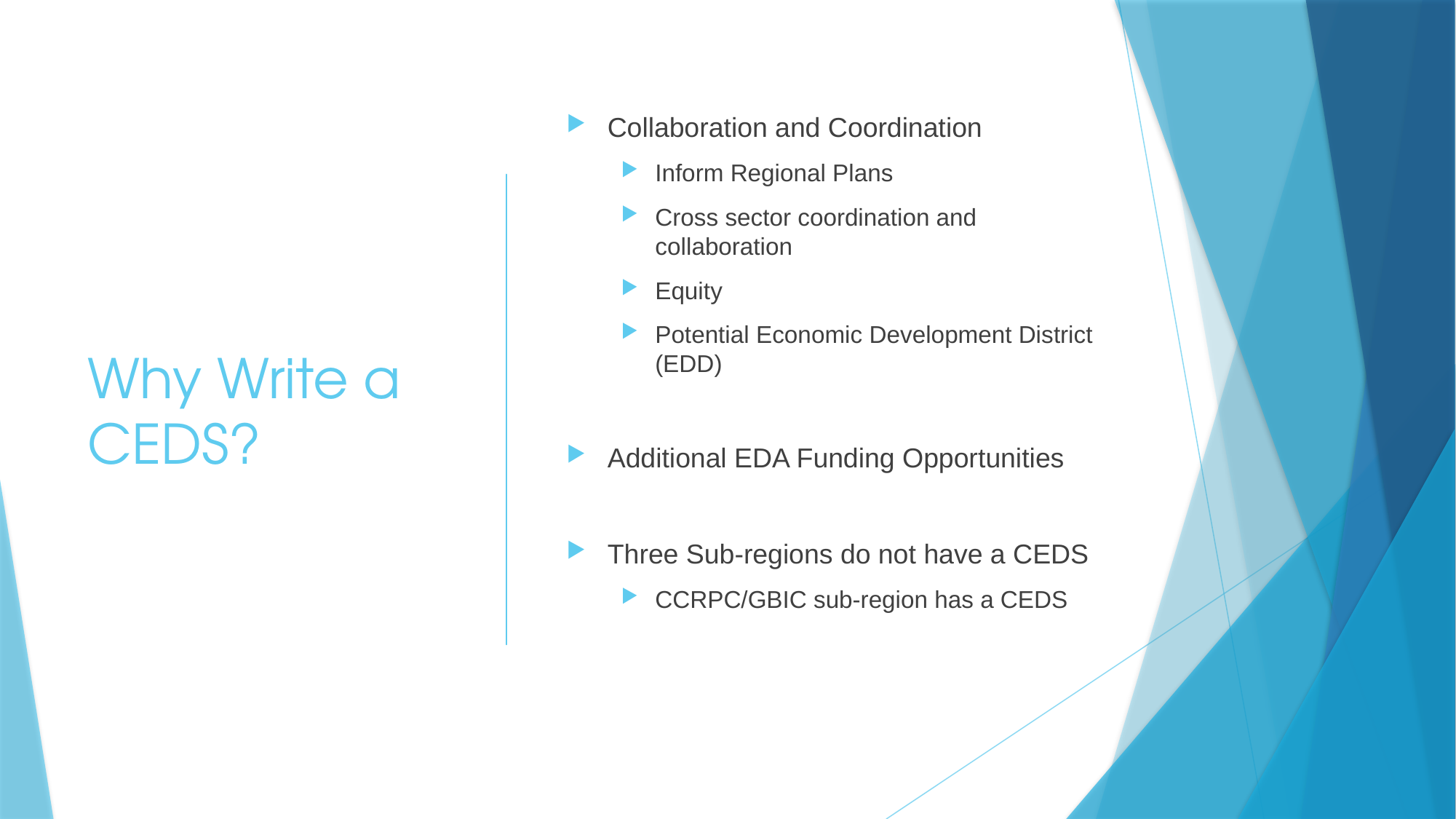

# Why Write a CEDS?
Collaboration and Coordination
Inform Regional Plans
Cross sector coordination and collaboration
Equity
Potential Economic Development District (EDD)

Additional EDA Funding Opportunities

Three Sub-regions do not have a CEDS
CCRPC/GBIC sub-region has a CEDS